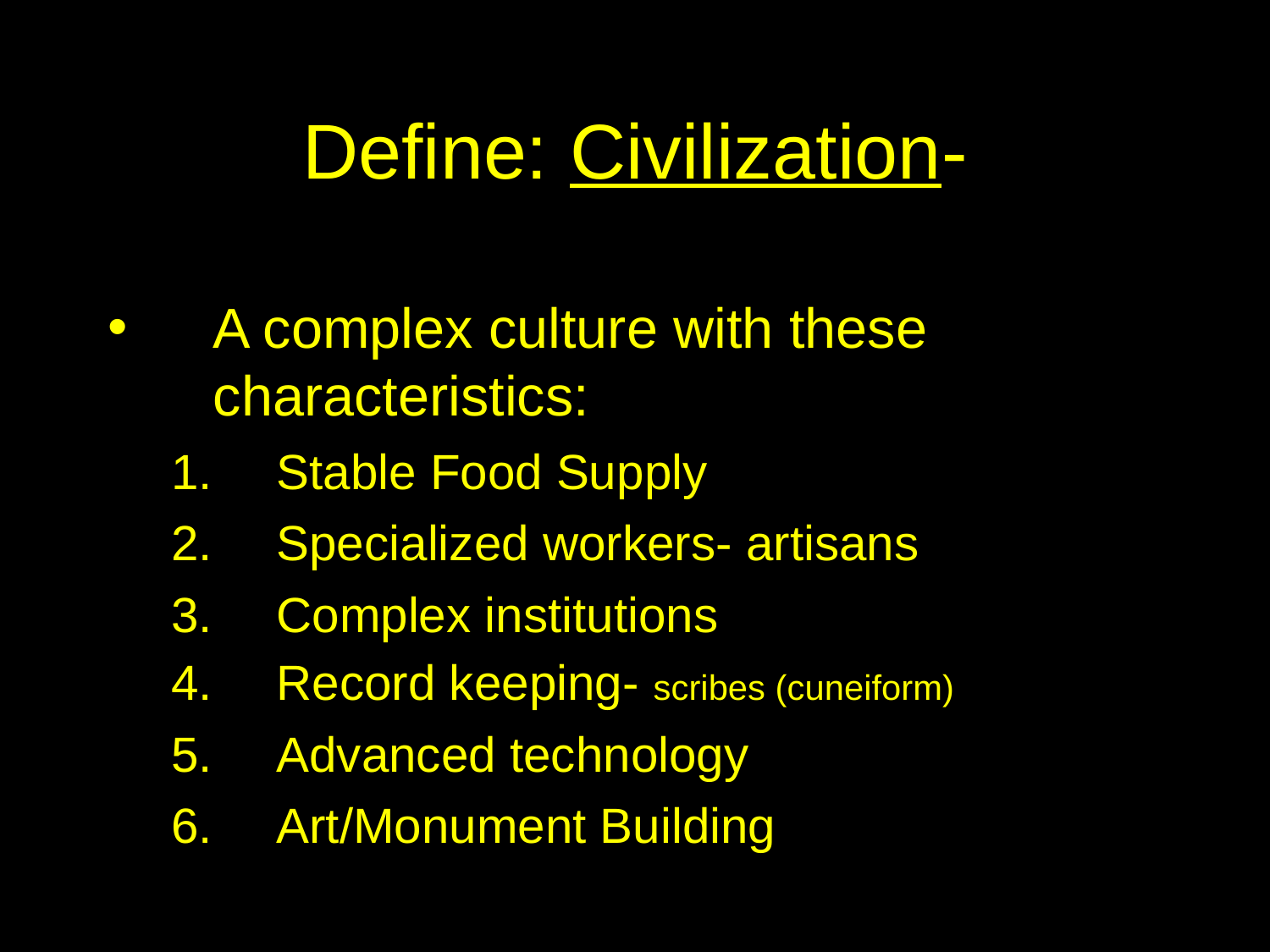

Define: Civilization-
A complex culture with these characteristics:
Stable Food Supply
Specialized workers- artisans
Complex institutions
Record keeping- scribes (cuneiform)
Advanced technology
Art/Monument Building